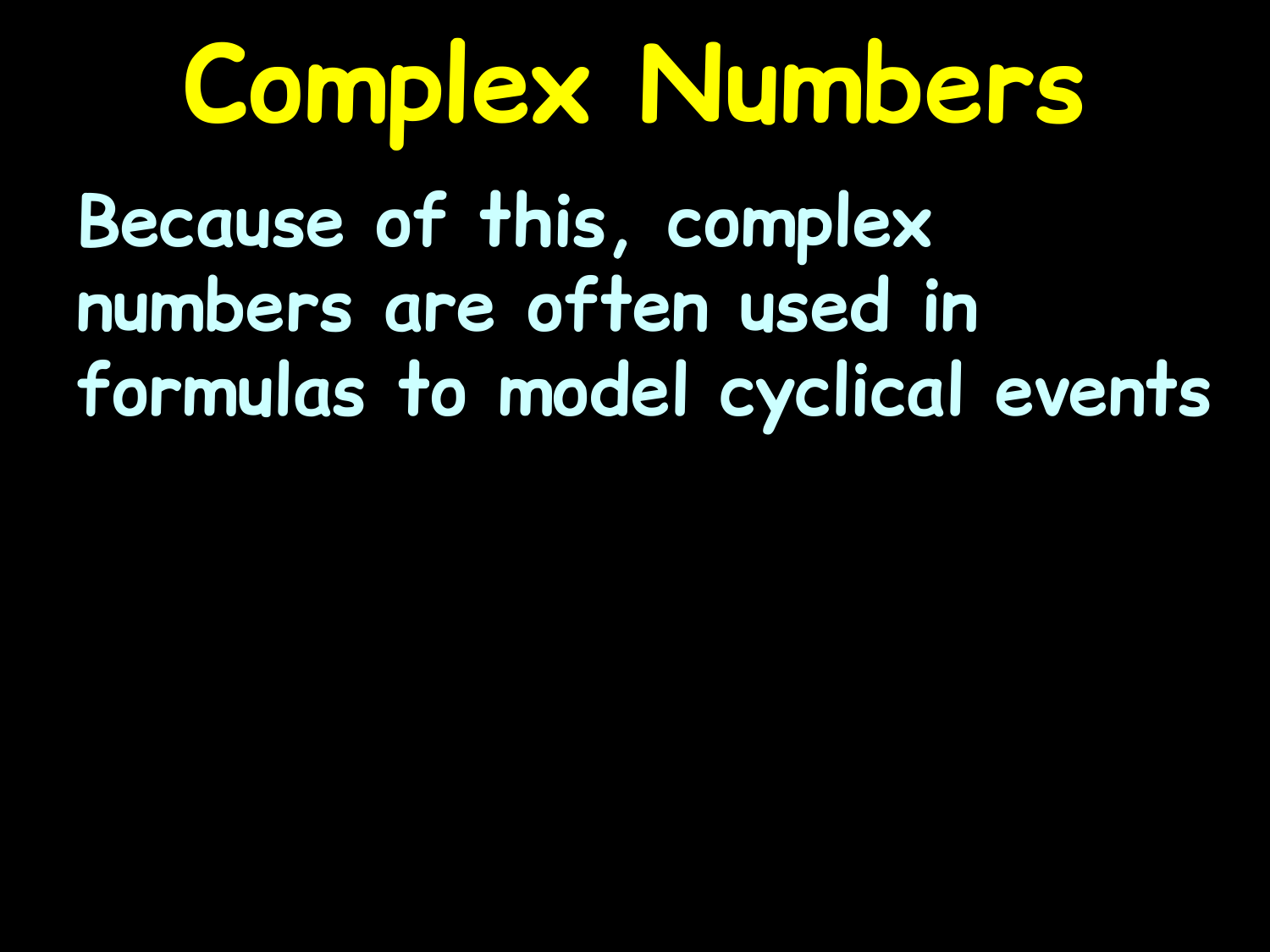

# Complex Numbers
Because of this, complex numbers are often used in formulas to model cyclical events